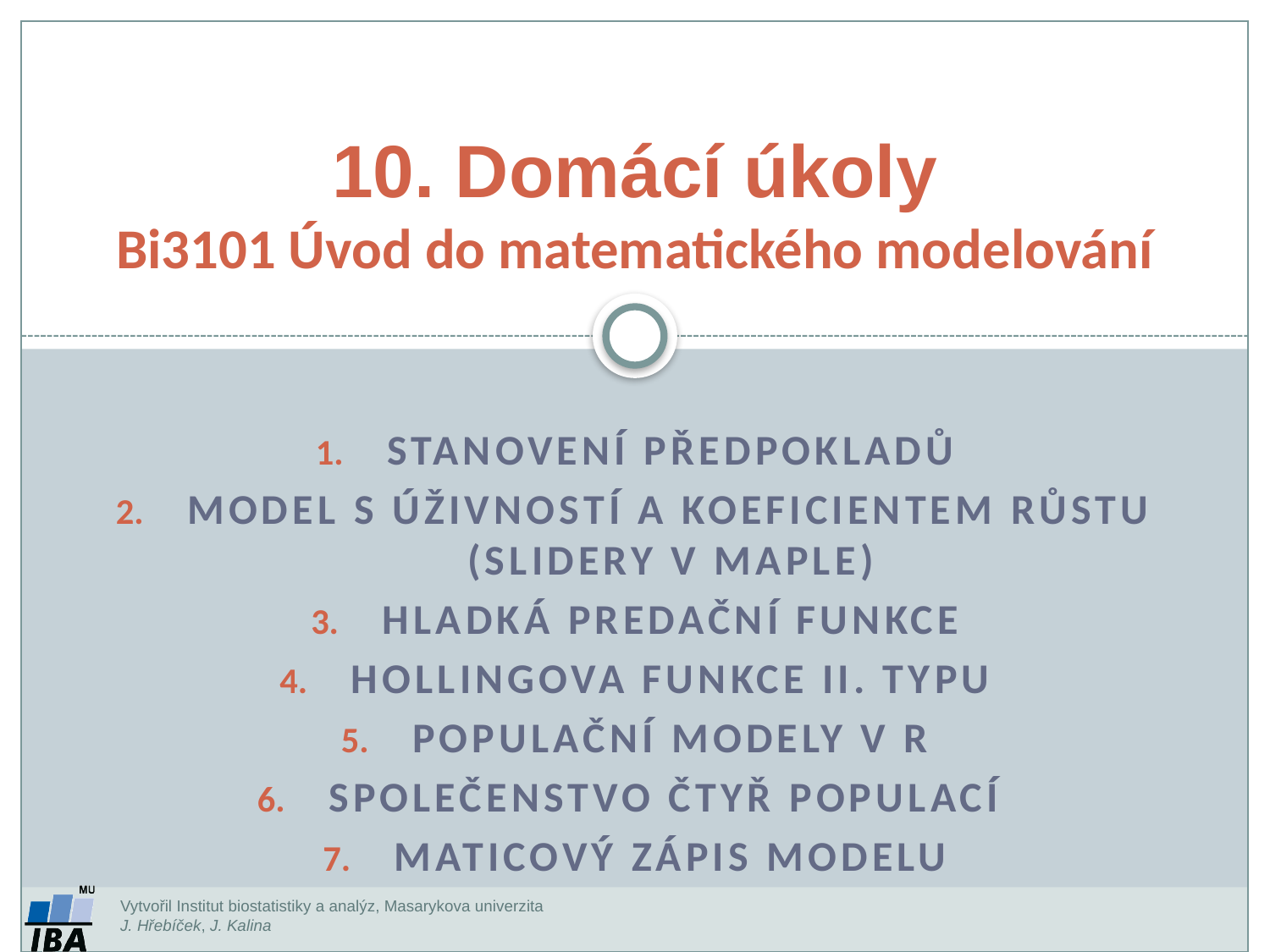

10. Domácí úkoly
Bi3101 Úvod do matematického modelování
Stanovení předpokladů
Model s úživností a koeficientem růstu (slidery v Maple)
Hladká predační funkce
Hollingova funkce II. typu
Populační modely v R
Společenstvo čtyř populací
Maticový zápis modelu
Vytvořil Institut biostatistiky a analýz, Masarykova univerzita
J. Hřebíček, J. Kalina